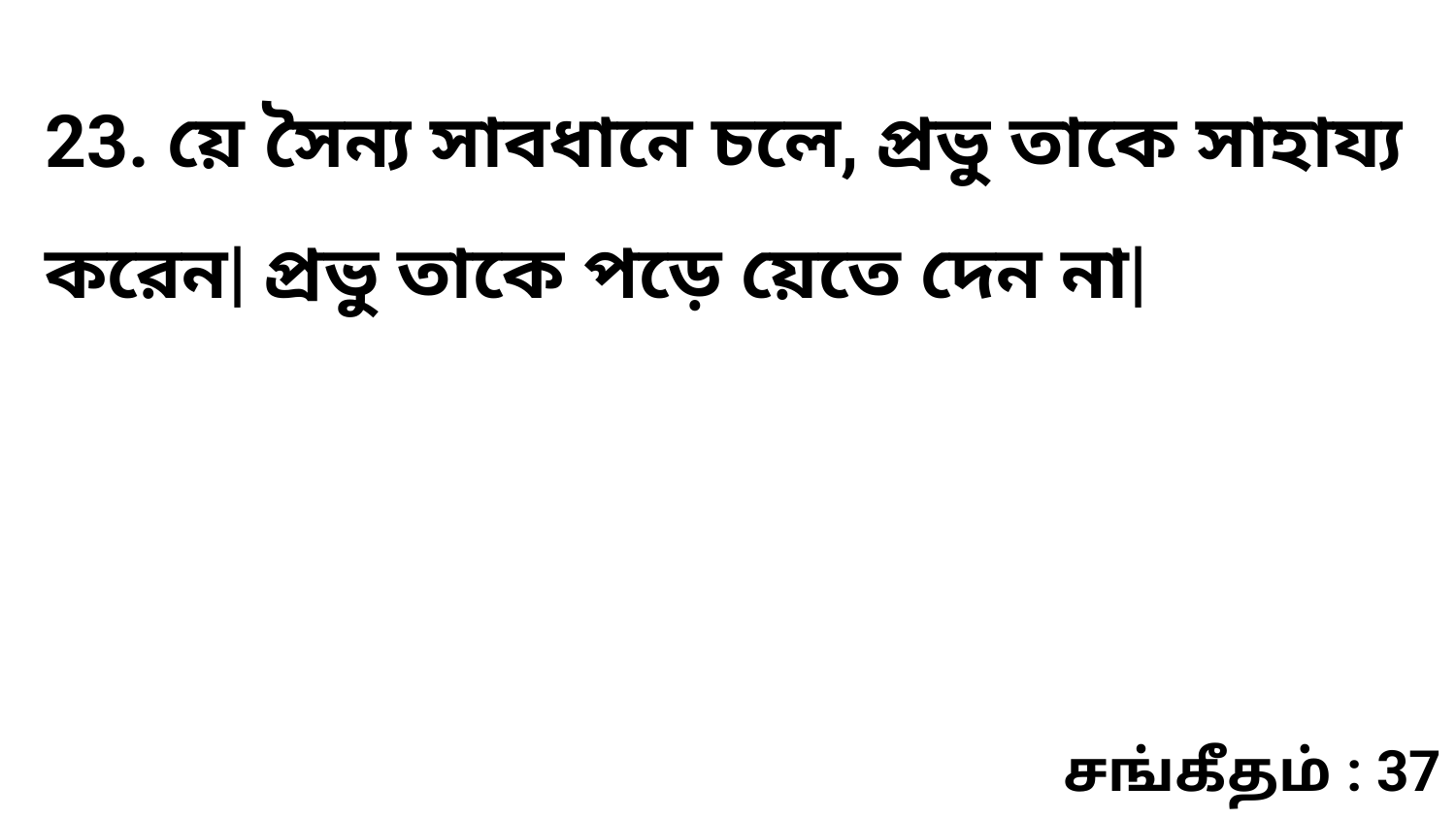

23. য়ে সৈন্য সাবধানে চলে, প্রভু তাকে সাহায্য করেন| প্রভু তাকে পড়ে য়েতে দেন না|
சங்கீதம் : 37